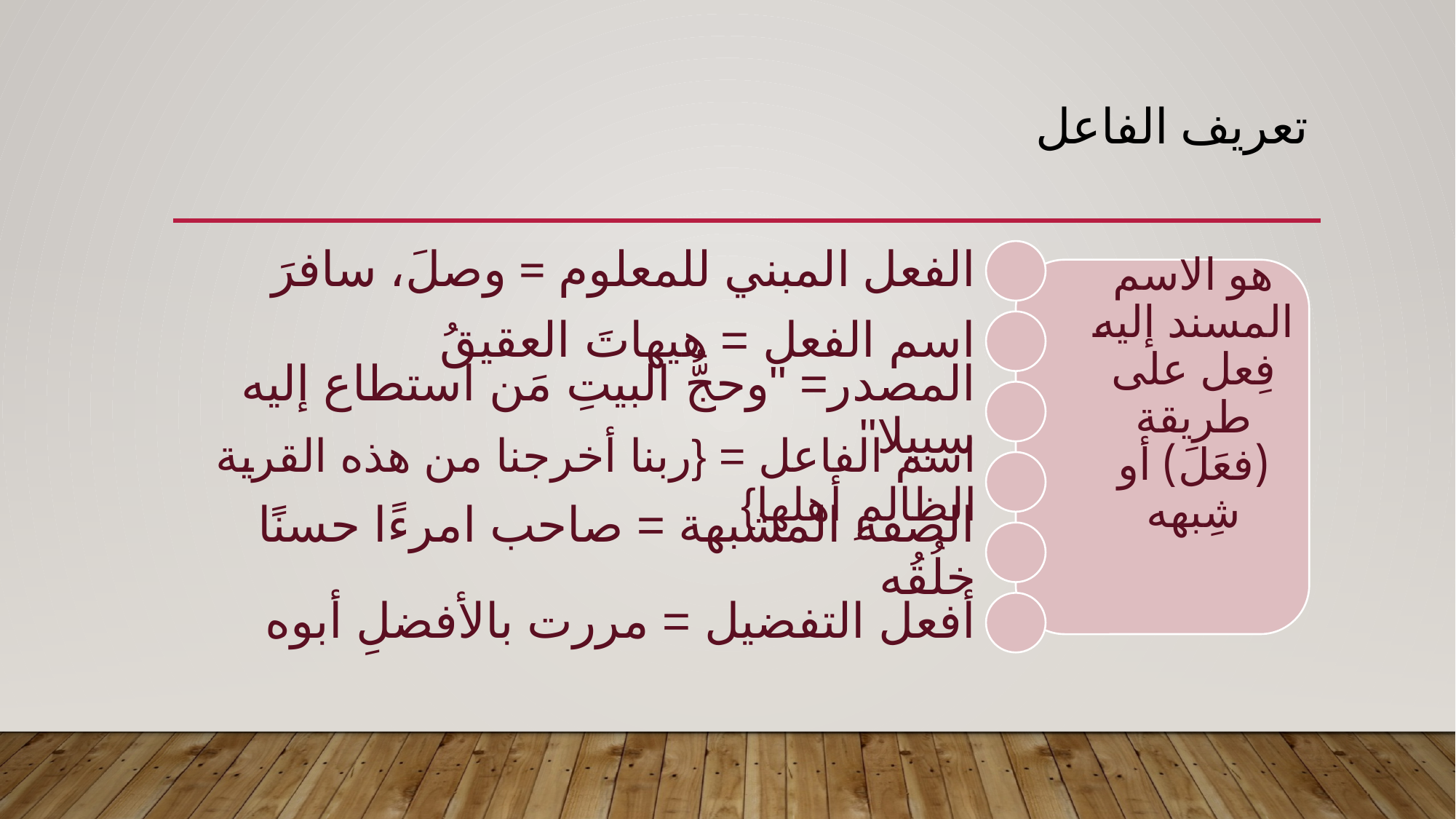

# تعريف الفاعل
هو الاسم المسند إليه فِعل على طريقة (فعَلَ) أو شِبهه
الفعل المبني للمعلوم = وصلَ، سافرَ
اسم الفعل = هيهاتَ العقيقُ
المصدر= "وحجُّ البيتِ مَن استطاع إليه سبيلا"
اسم الفاعل = {ربنا أخرجنا من هذه القرية الظالمِ أهلها}
الصفة المشبهة = صاحب امرءًا حسنًا خلُقُه
أفعل التفضيل = مررت بالأفضلِ أبوه